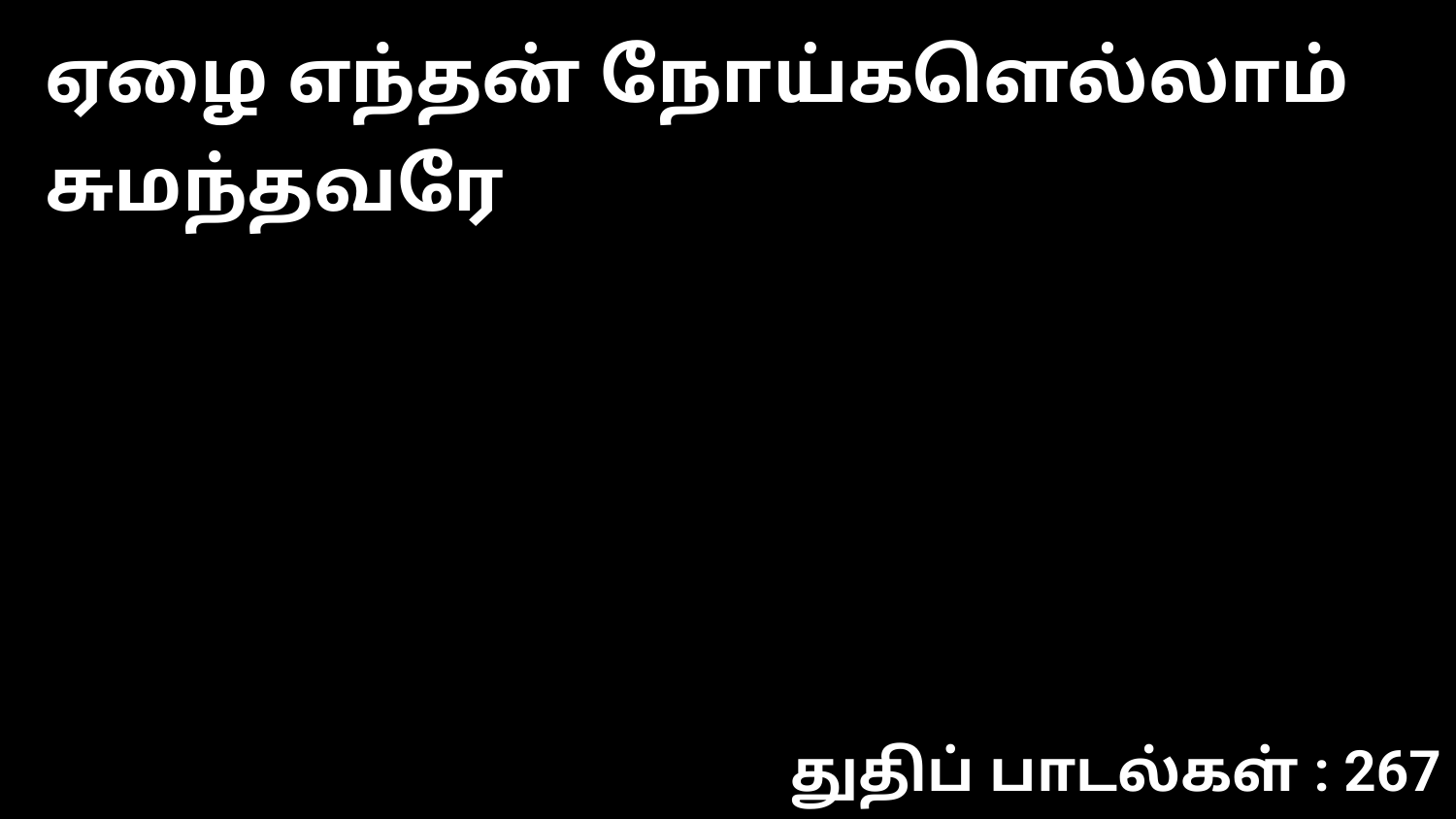

ஏழை எந்தன் நோய்களெல்லாம் சுமந்தவரே
துதிப் பாடல்கள் : 267